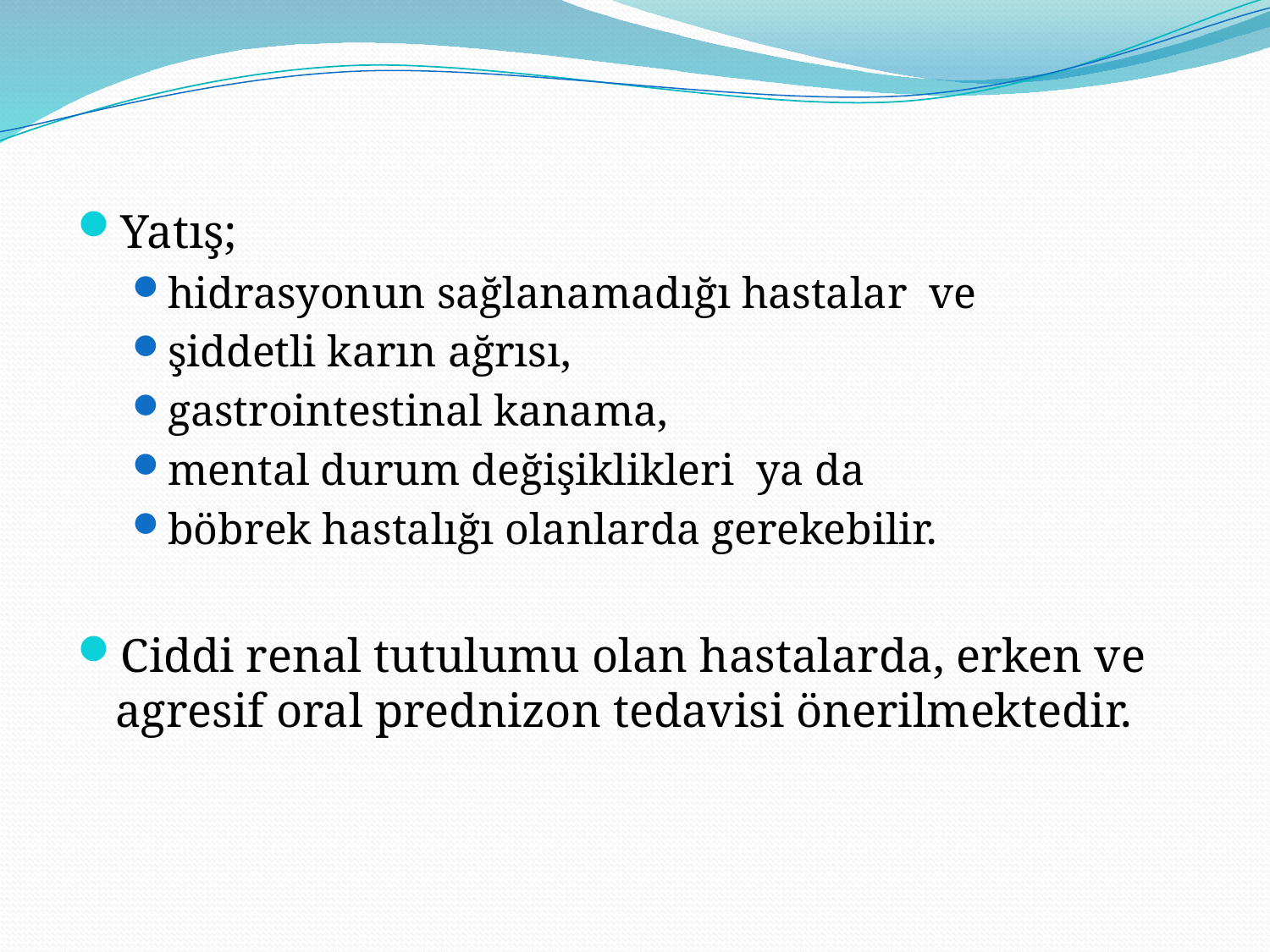

Yatış;
hidrasyonun sağlanamadığı hastalar  ve
şiddetli karın ağrısı,
gastrointestinal kanama,
mental durum değişiklikleri  ya da
böbrek hastalığı olanlarda gerekebilir.

Ciddi renal tutulumu olan hastalarda, erken ve agresif oral prednizon tedavisi önerilmektedir.